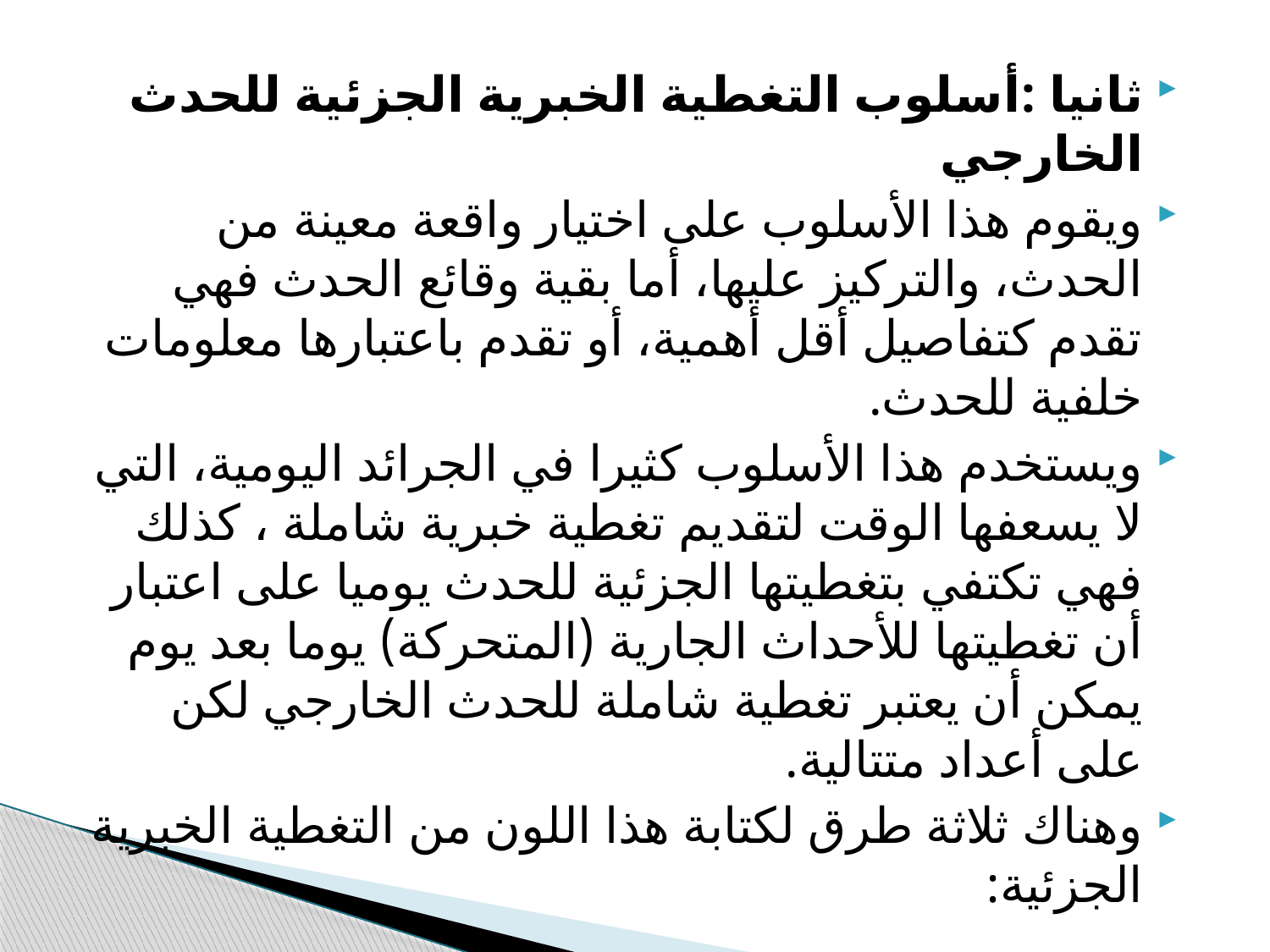

ثانيا :أسلوب التغطية الخبرية الجزئية للحدث الخارجي
ويقوم هذا الأسلوب على اختيار واقعة معينة من الحدث، والتركيز عليها، أما بقية وقائع الحدث فهي تقدم كتفاصيل أقل أهمية، أو تقدم باعتبارها معلومات خلفية للحدث.
ويستخدم هذا الأسلوب كثيرا في الجرائد اليومية، التي لا يسعفها الوقت لتقديم تغطية خبرية شاملة ، كذلك فهي تكتفي بتغطيتها الجزئية للحدث يوميا على اعتبار أن تغطيتها للأحداث الجارية (المتحركة) يوما بعد يوم يمكن أن يعتبر تغطية شاملة للحدث الخارجي لكن على أعداد متتالية.
وهناك ثلاثة طرق لكتابة هذا اللون من التغطية الخبرية الجزئية: